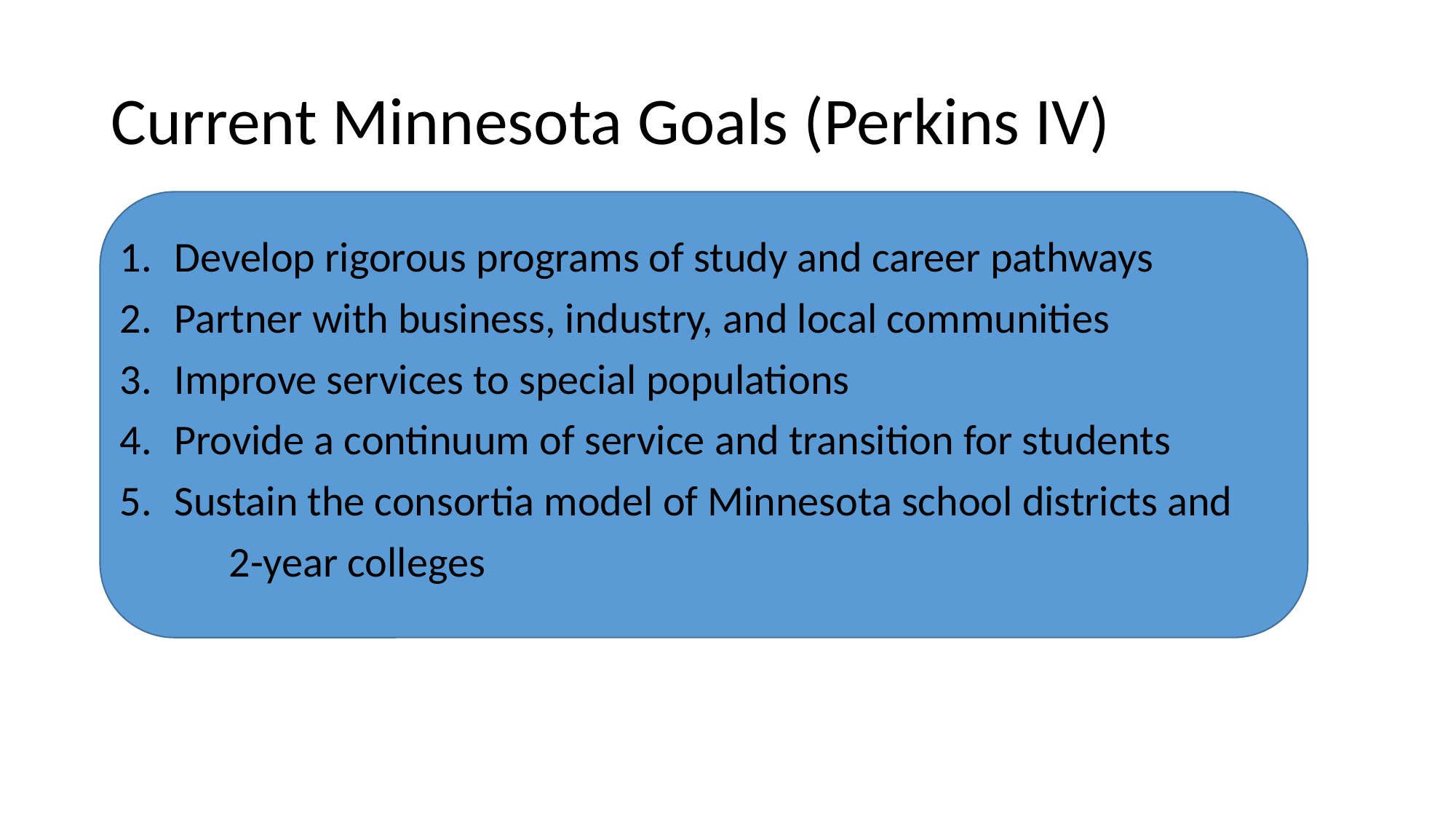

# Current Minnesota Goals (Perkins IV)

Develop rigorous programs of study and career pathways
Partner with business, industry, and local communities
Improve services to special populations
Provide a continuum of service and transition for students
Sustain the consortia model of Minnesota school districts and
	2-year colleges